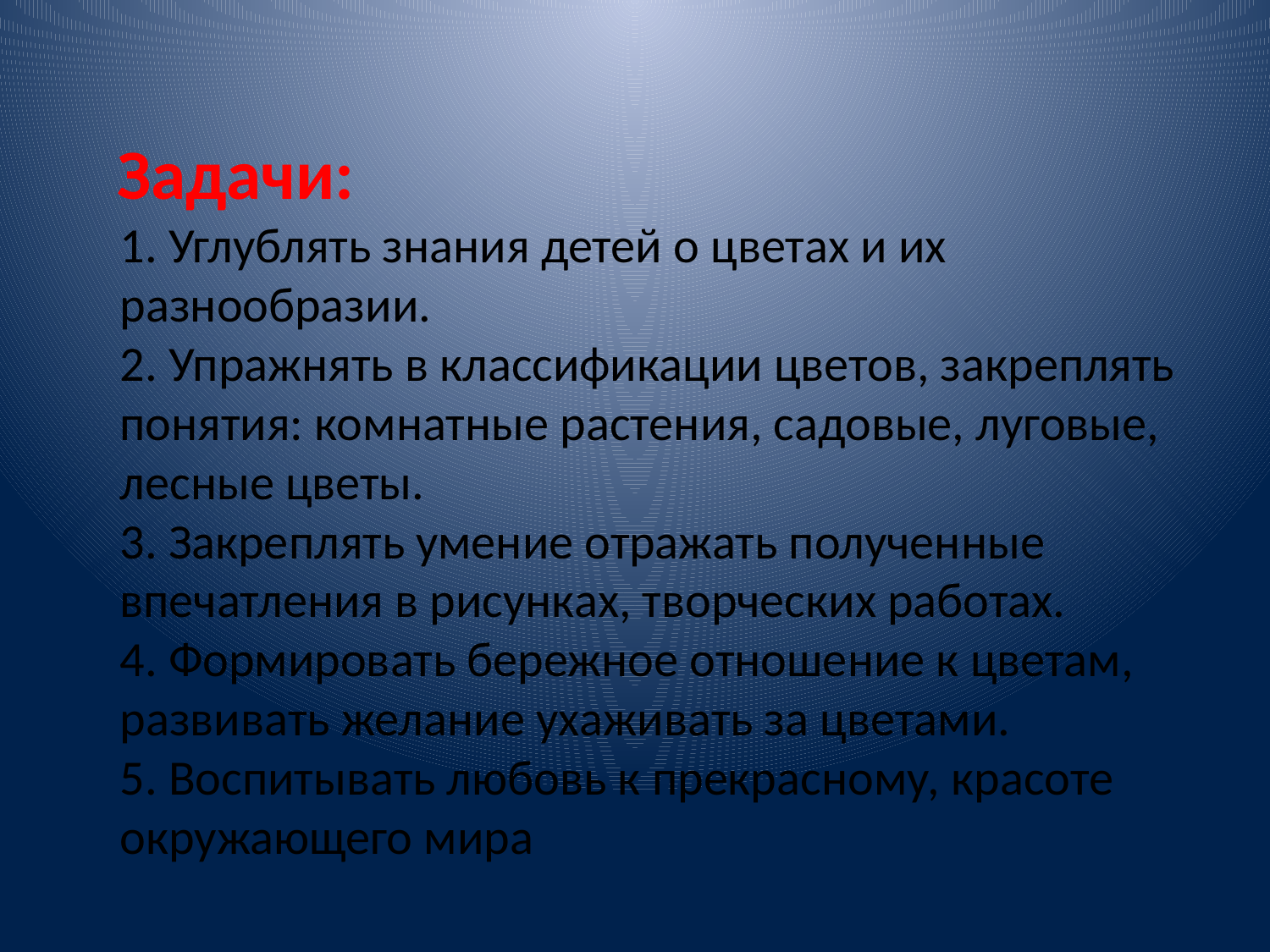

# Задачи: 1. Углублять знания детей о цветах и их разнообразии. 2. Упражнять в классификации цветов, закреплять понятия: комнатные растения, садовые, луговые, лесные цветы. 3. Закреплять умение отражать полученные впечатления в рисунках, творческих работах. 4. Формировать бережное отношение к цветам, развивать желание ухаживать за цветами. 5. Воспитывать любовь к прекрасному, красоте окружающего мира